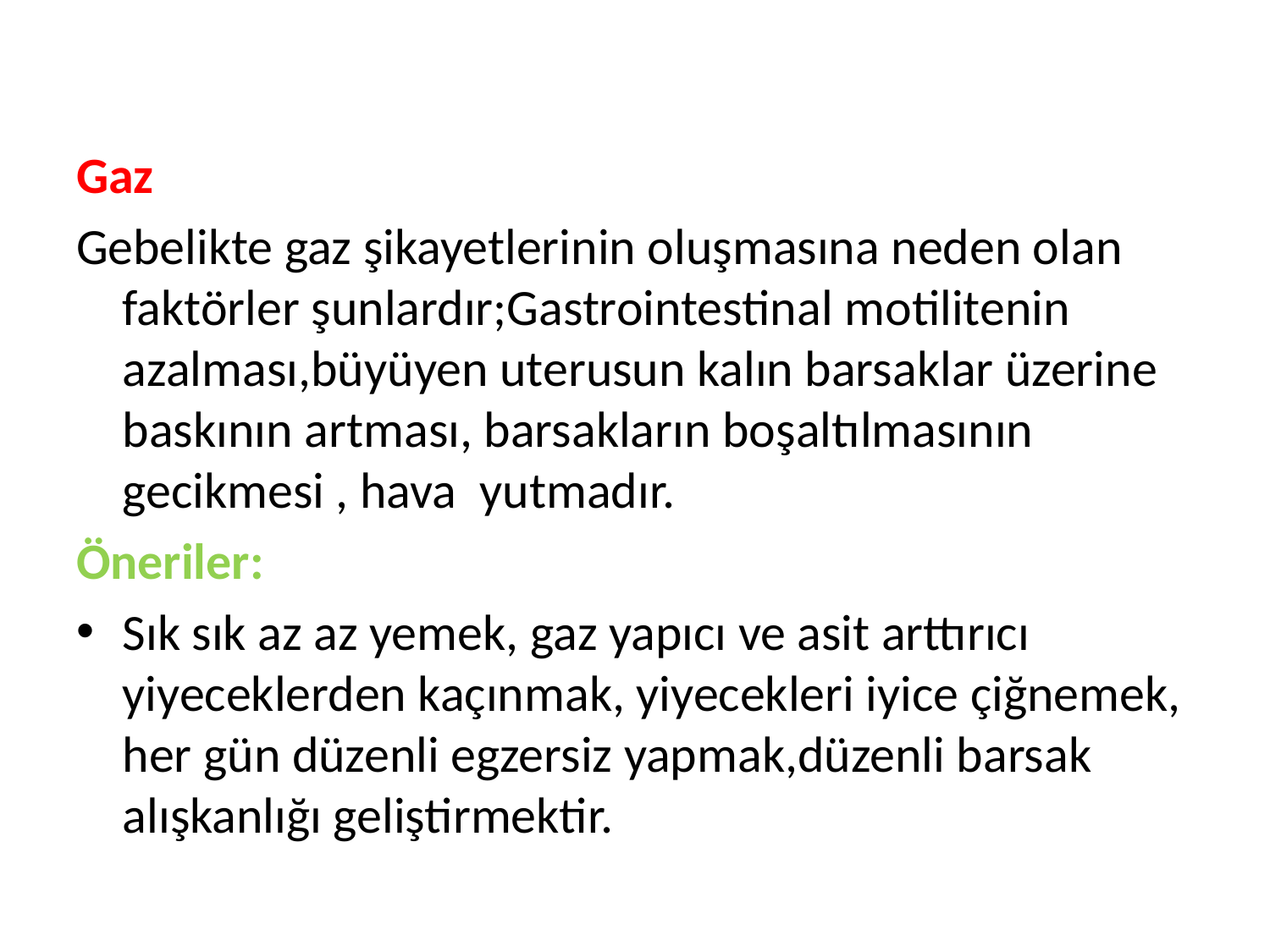

#
Gaz
Gebelikte gaz şikayetlerinin oluşmasına neden olan faktörler şunlardır;Gastrointestinal motilitenin azalması,büyüyen uterusun kalın barsaklar üzerine baskının artması, barsakların boşaltılmasının gecikmesi , hava  yutmadır.
Öneriler:
Sık sık az az yemek, gaz yapıcı ve asit arttırıcı yiyeceklerden kaçınmak, yiyecekleri iyice çiğnemek, her gün düzenli egzersiz yapmak,düzenli barsak alışkanlığı geliştirmektir.